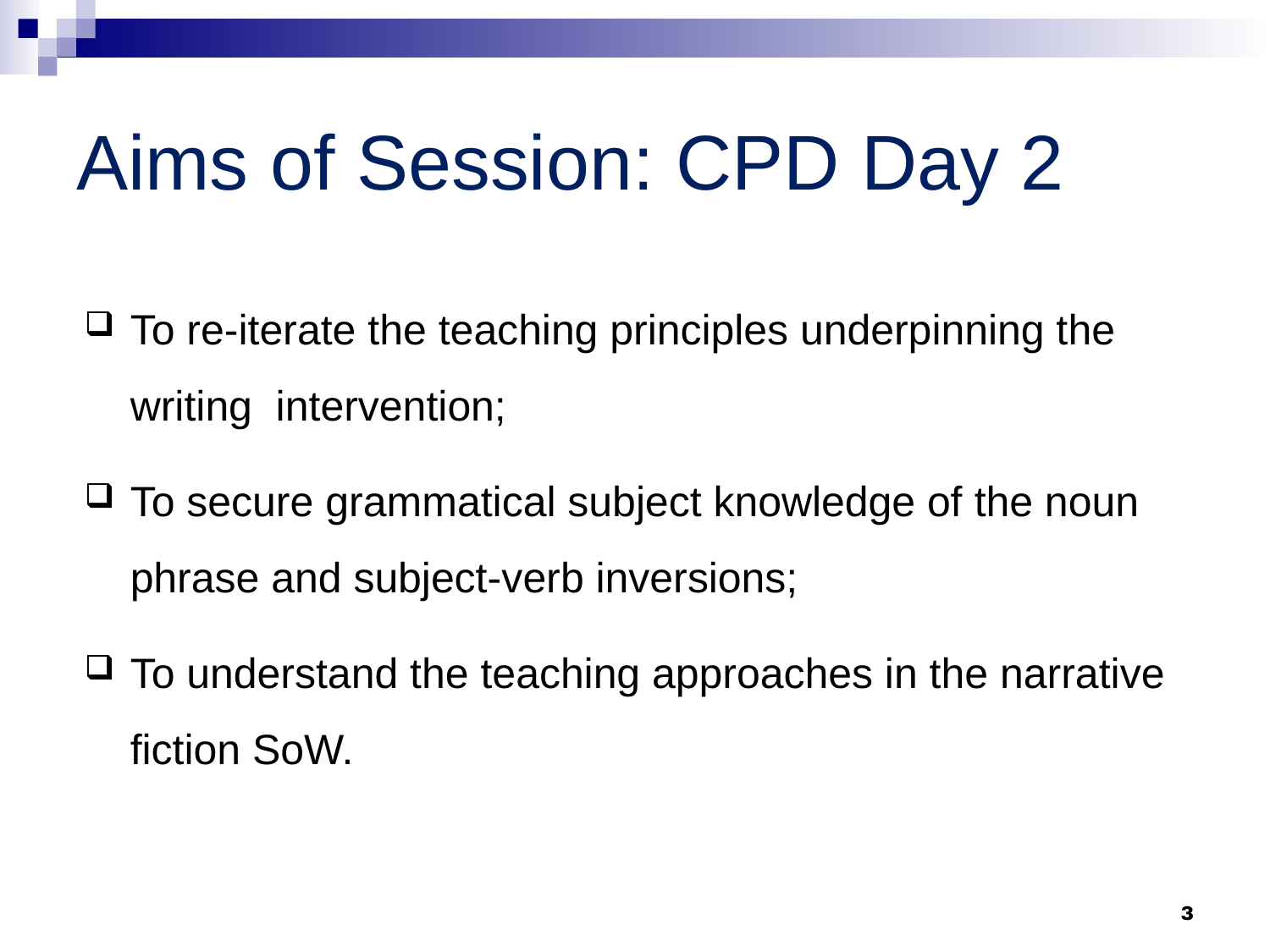

# Aims of Session: CPD Day 2
To re-iterate the teaching principles underpinning the writing  intervention;
To secure grammatical subject knowledge of the noun phrase and subject-verb inversions;
To understand the teaching approaches in the narrative fiction SoW.
3